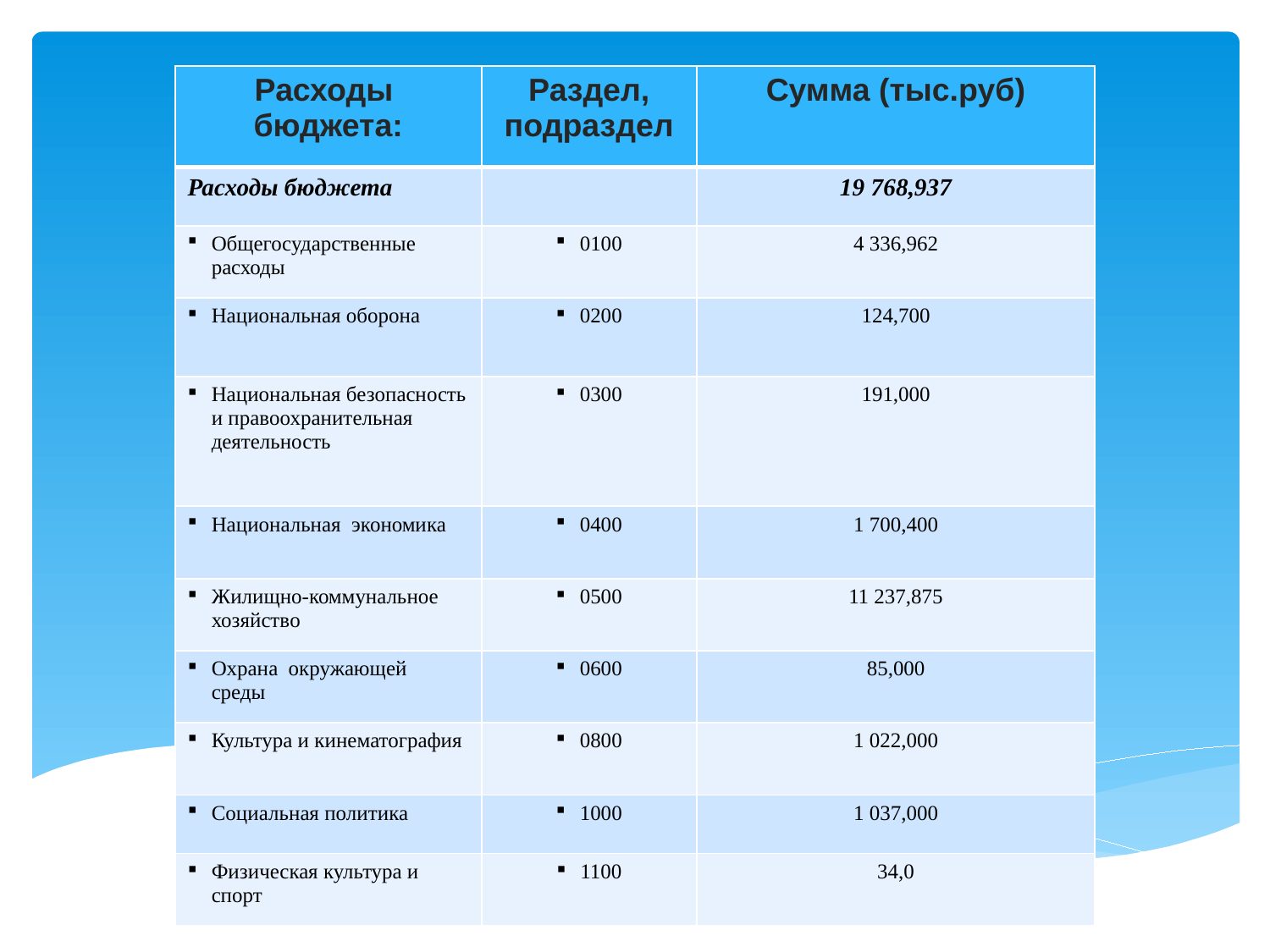

| Расходы бюджета: | Раздел, подраздел | Сумма (тыс.руб) |
| --- | --- | --- |
| Расходы бюджета |  | 19 768,937 |
| Общегосударственные расходы | 0100 | 4 336,962 |
| Национальная оборона | 0200 | 124,700 |
| Национальная безопасность и правоохранительная деятельность | 0300 | 191,000 |
| Национальная экономика | 0400 | 1 700,400 |
| Жилищно-коммунальное хозяйство | 0500 | 11 237,875 |
| Охрана окружающей среды | 0600 | 85,000 |
| Культура и кинематография | 0800 | 1 022,000 |
| Социальная политика | 1000 | 1 037,000 |
| Физическая культура и спорт | 1100 | 34,0 |
# ДОХОДНАЯ  ЧАСТЬ БЮДЖЕТА